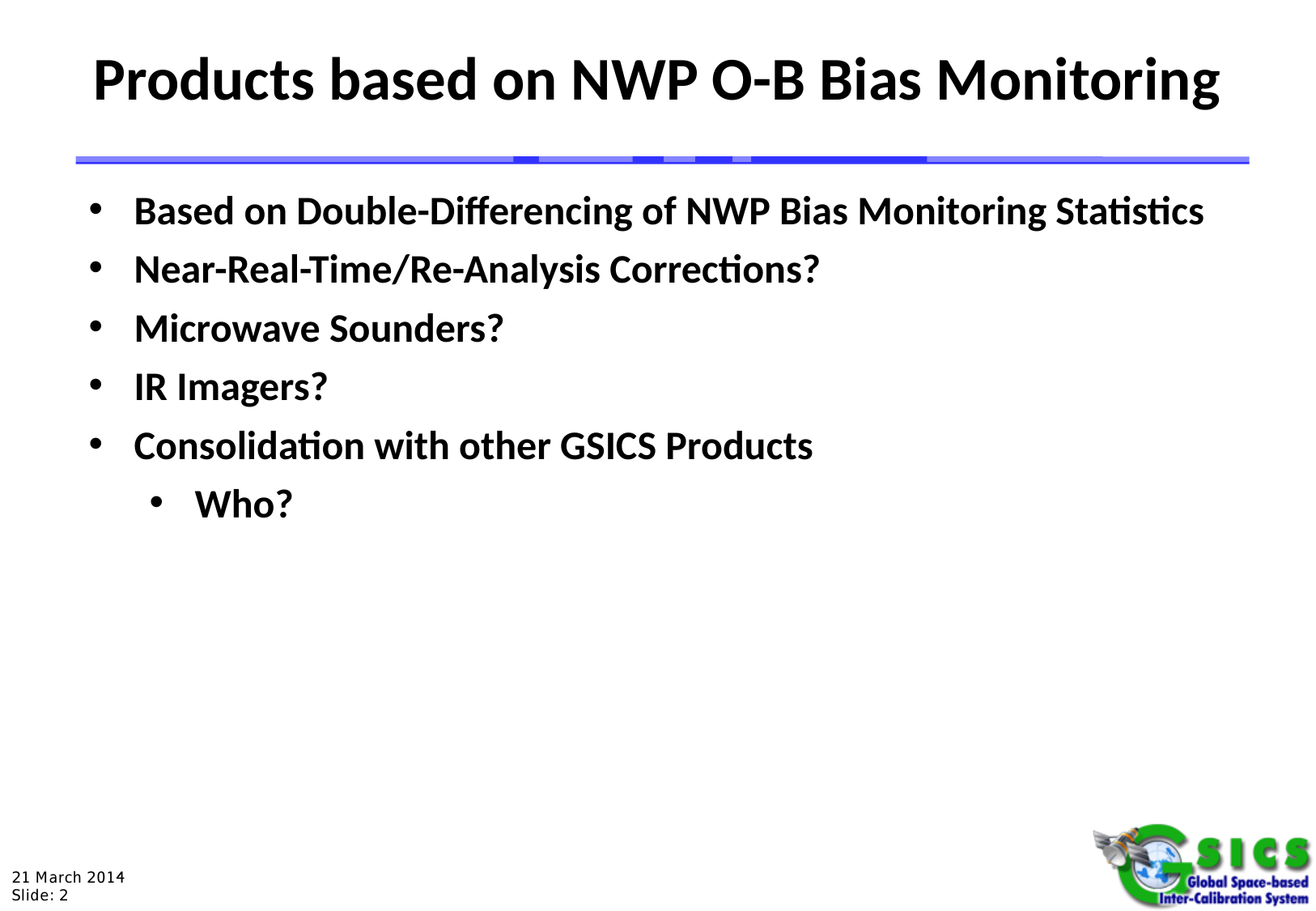

Products based on NWP O-B Bias Monitoring
Based on Double-Differencing of NWP Bias Monitoring Statistics
Near-Real-Time/Re-Analysis Corrections?
Microwave Sounders?
IR Imagers?
Consolidation with other GSICS Products
Who?